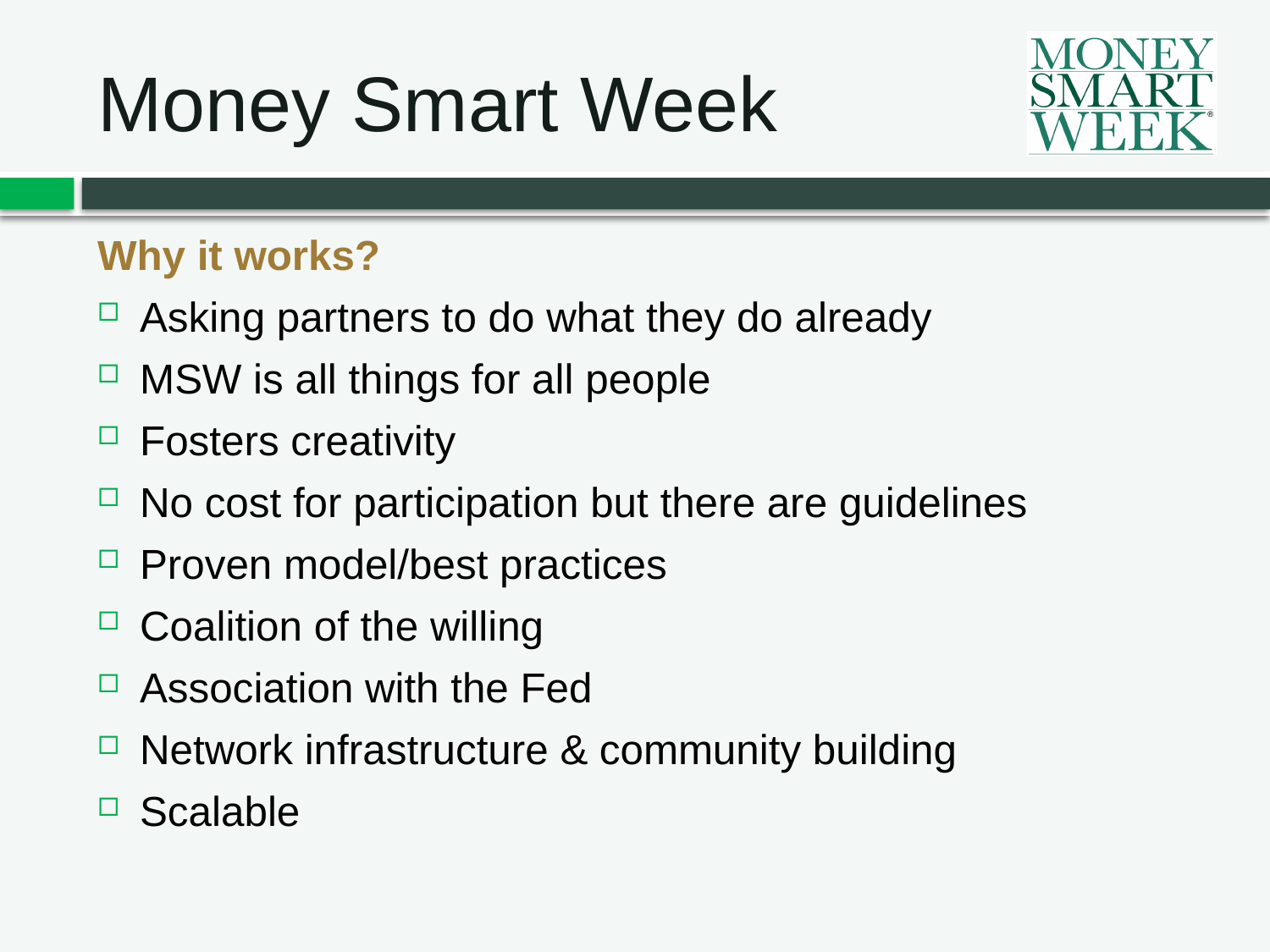

# Money Smart Week
Why it works?
Asking partners to do what they do already
MSW is all things for all people
Fosters creativity
No cost for participation but there are guidelines
Proven model/best practices
Coalition of the willing
Association with the Fed
Network infrastructure & community building
Scalable